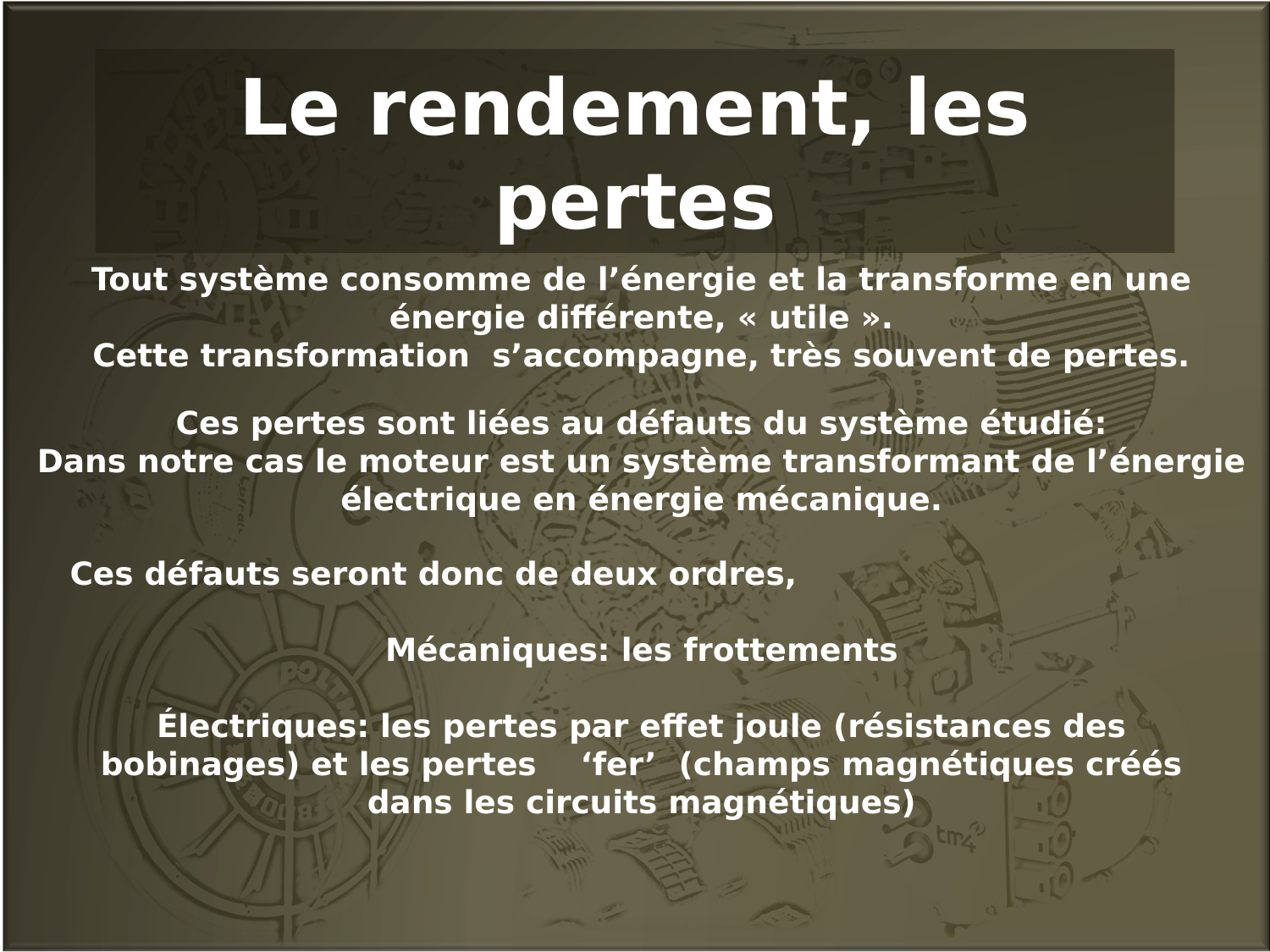

# Le rendement, les pertes
Tout système consomme de l’énergie et la transforme en une énergie différente, « utile ».
Cette transformation  s’accompagne, très souvent de pertes.
Ces pertes sont liées au défauts du système étudié:
Dans notre cas le moteur est un système transformant de l’énergie électrique en énergie mécanique.
Ces défauts seront donc de deux ordres,
Mécaniques: les frottements

Électriques: les pertes par effet joule (résistances des bobinages) et les pertes    ‘fer’  (champs magnétiques créés dans les circuits magnétiques)
En continu excitation permanente, parallele série, séparé (laplace)
En continu excitation permanente, parallèle série, séparé (Lenz) COUMPOUND? G2N2RATRIC DYNAMO